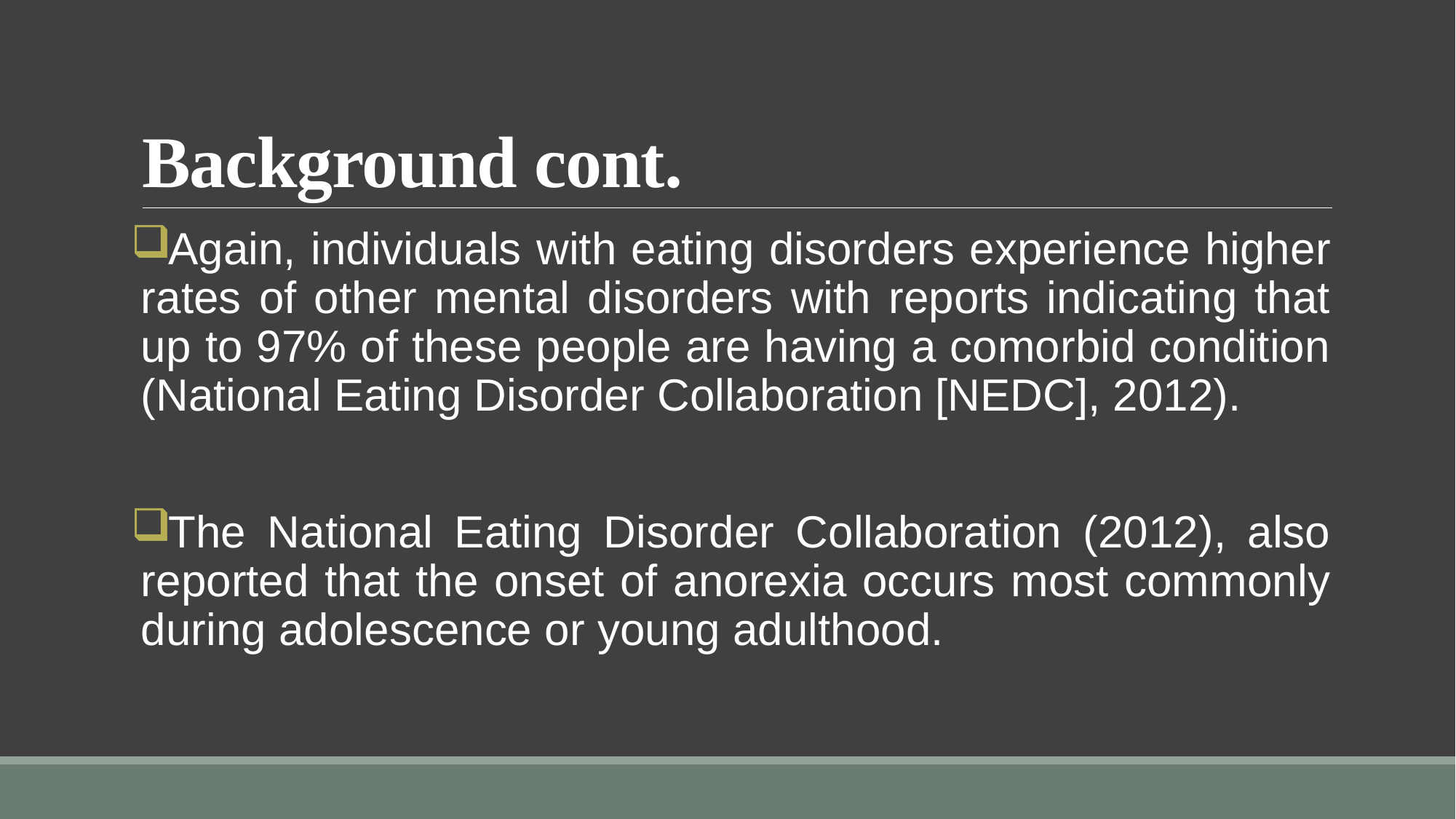

# Background cont.
Again, individuals with eating disorders experience higher rates of other mental disorders with reports indicating that up to 97% of these people are having a comorbid condition (National Eating Disorder Collaboration [NEDC], 2012).

The National Eating Disorder Collaboration (2012), also reported that the onset of anorexia occurs most commonly during adolescence or young adulthood.